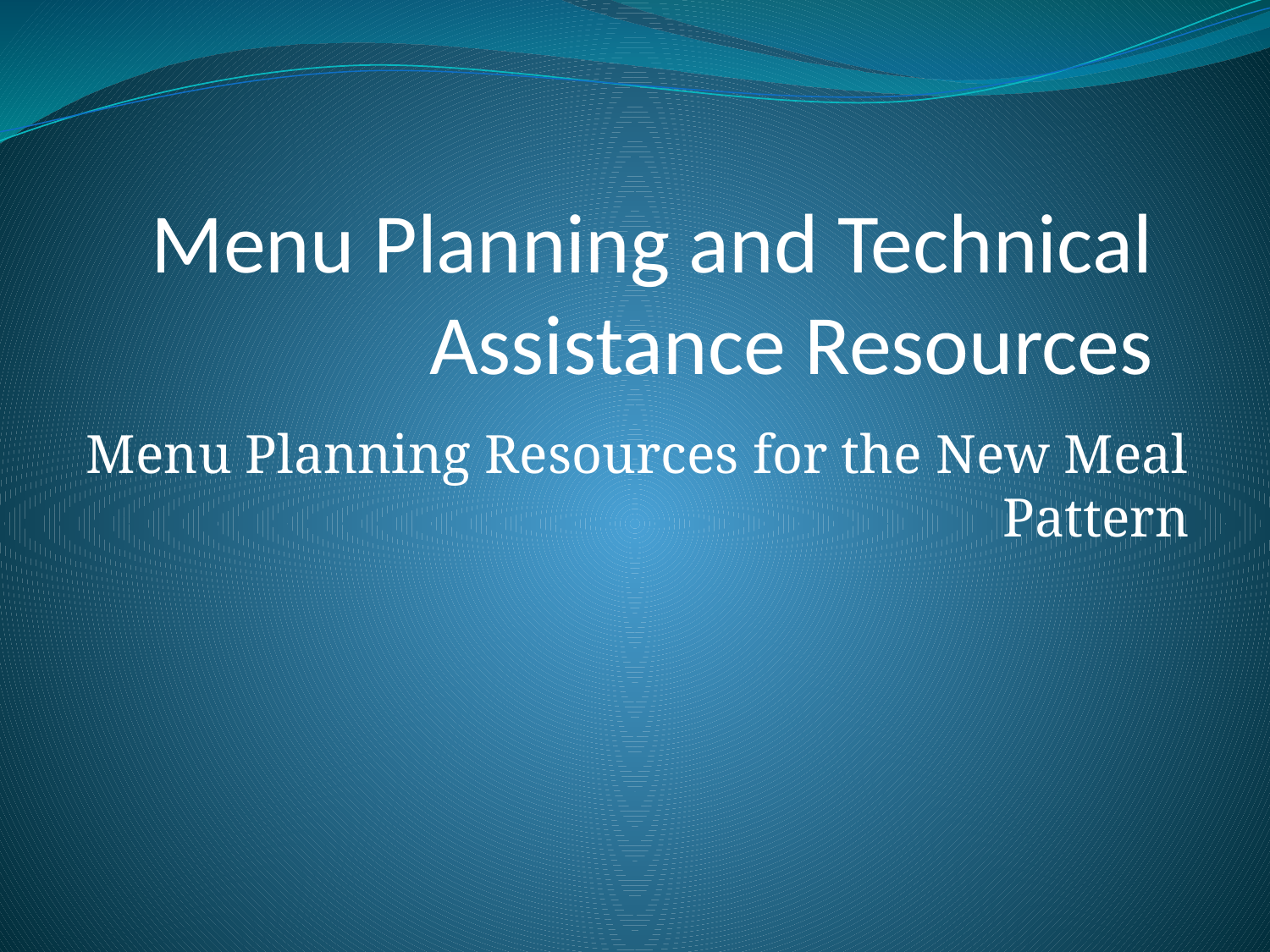

# Menu Planning and Technical Assistance Resources
Menu Planning Resources for the New Meal Pattern